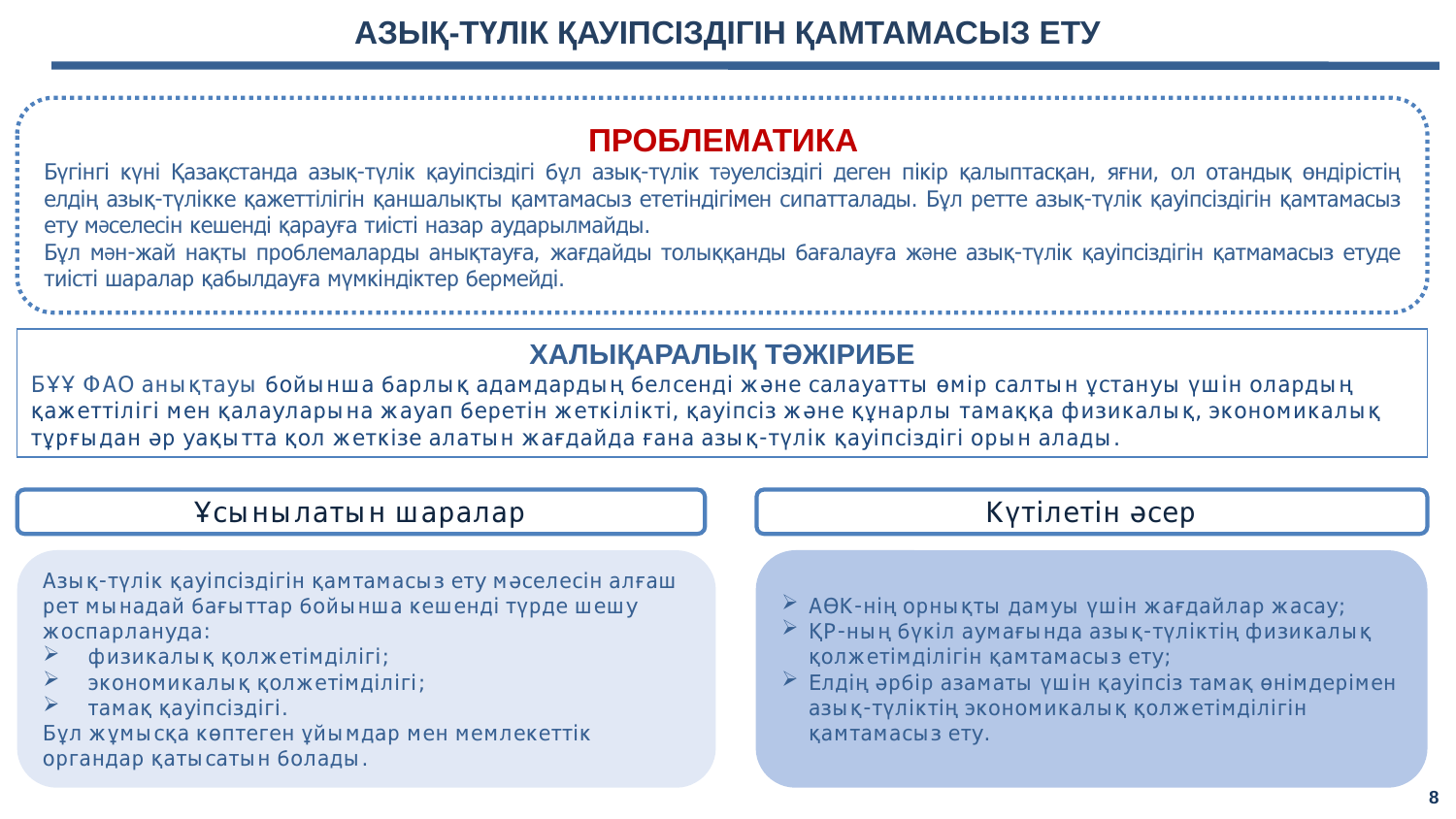

АЗЫҚ-ТҮЛІК ҚАУІПСІЗДІГІН ҚАМТАМАСЫЗ ЕТУ
ПРОБЛЕМАТИКА
Бүгінгі күні Қазақстанда азық-түлік қауіпсіздігі бұл азық-түлік тәуелсіздігі деген пікір қалыптасқан, яғни, ол отандық өндірістің елдің азық-түлікке қажеттілігін қаншалықты қамтамасыз ететіндігімен сипатталады. Бұл ретте азық-түлік қауіпсіздігін қамтамасыз ету мәселесін кешенді қарауға тиісті назар аударылмайды.
Бұл мән-жай нақты проблемаларды анықтауға, жағдайды толыққанды бағалауға және азық-түлік қауіпсіздігін қатмамасыз етуде тиісті шаралар қабылдауға мүмкіндіктер бермейді.
ХАЛЫҚАРАЛЫҚ ТӘЖІРИБЕ
БҰҰ ФАО анықтауы бойынша барлық адамдардың белсенді және салауатты өмір салтын ұстануы үшін олардың қажеттілігі мен қалауларына жауап беретін жеткілікті, қауіпсіз және құнарлы тамаққа физикалық, экономикалық тұрғыдан әр уақытта қол жеткізе алатын жағдайда ғана азық-түлік қауіпсіздігі орын алады.
Ұсынылатын шаралар
Күтілетін әсер
Азық-түлік қауіпсіздігін қамтамасыз ету мәселесін алғаш рет мынадай бағыттар бойынша кешенді түрде шешу жоспарлануда:
физикалық қолжетімділігі;
экономикалық қолжетімділігі;
тамақ қауіпсіздігі.
Бұл жұмысқа көптеген ұйымдар мен мемлекеттік органдар қатысатын болады.
АӨК-нің орнықты дамуы үшін жағдайлар жасау;
ҚР-ның бүкіл аумағында азық-түліктің физикалық қолжетімділігін қамтамасыз ету;
Елдің әрбір азаматы үшін қауіпсіз тамақ өнімдерімен азық-түліктің экономикалық қолжетімділігін қамтамасыз ету.
8